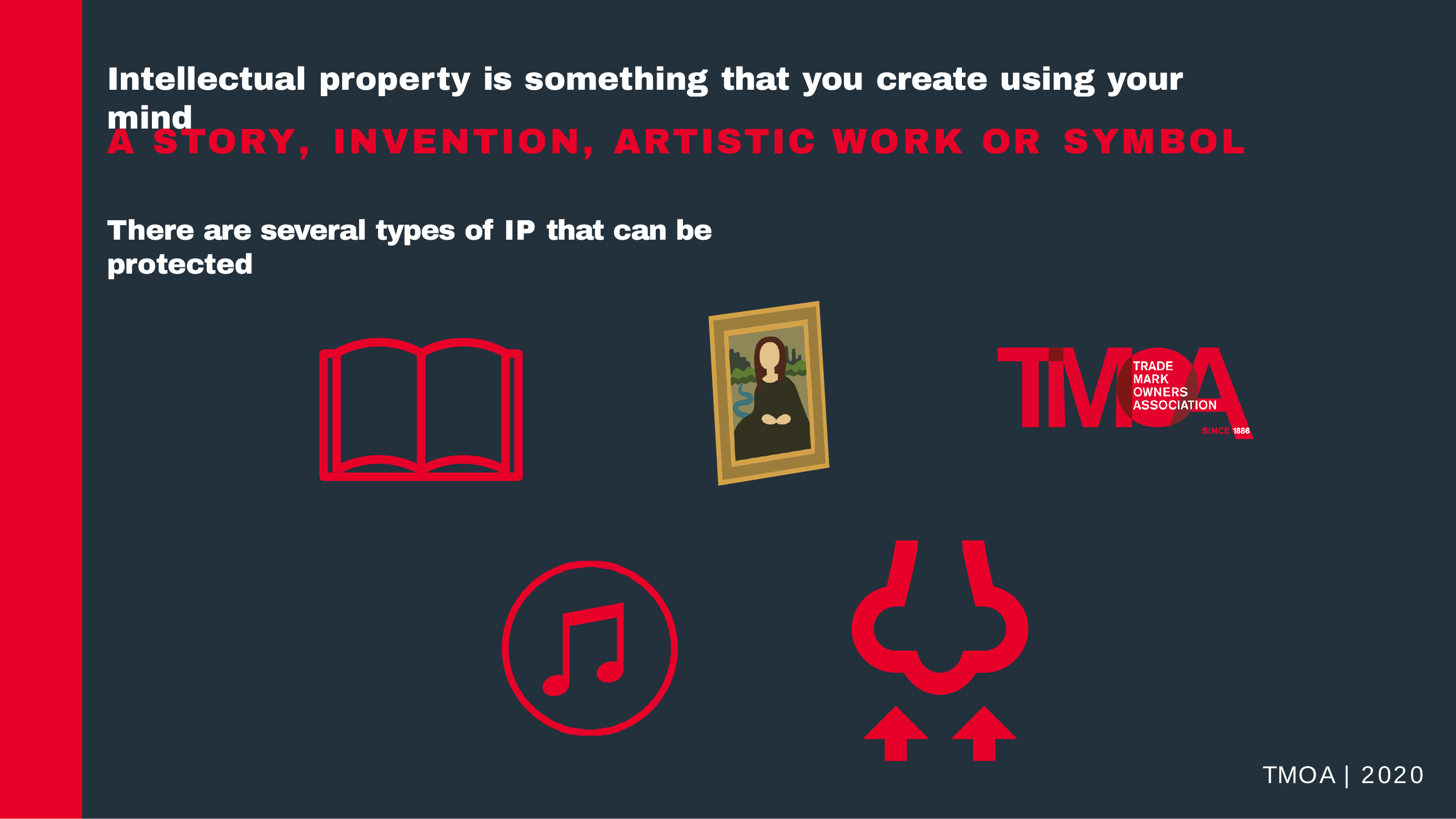

# Intellectual property is something that you create using your mind
A STORY,	INVENTION,	ARTISTIC WORK OR SYMBOL
There are several types of IP that can be protected

TMOA	|	2020